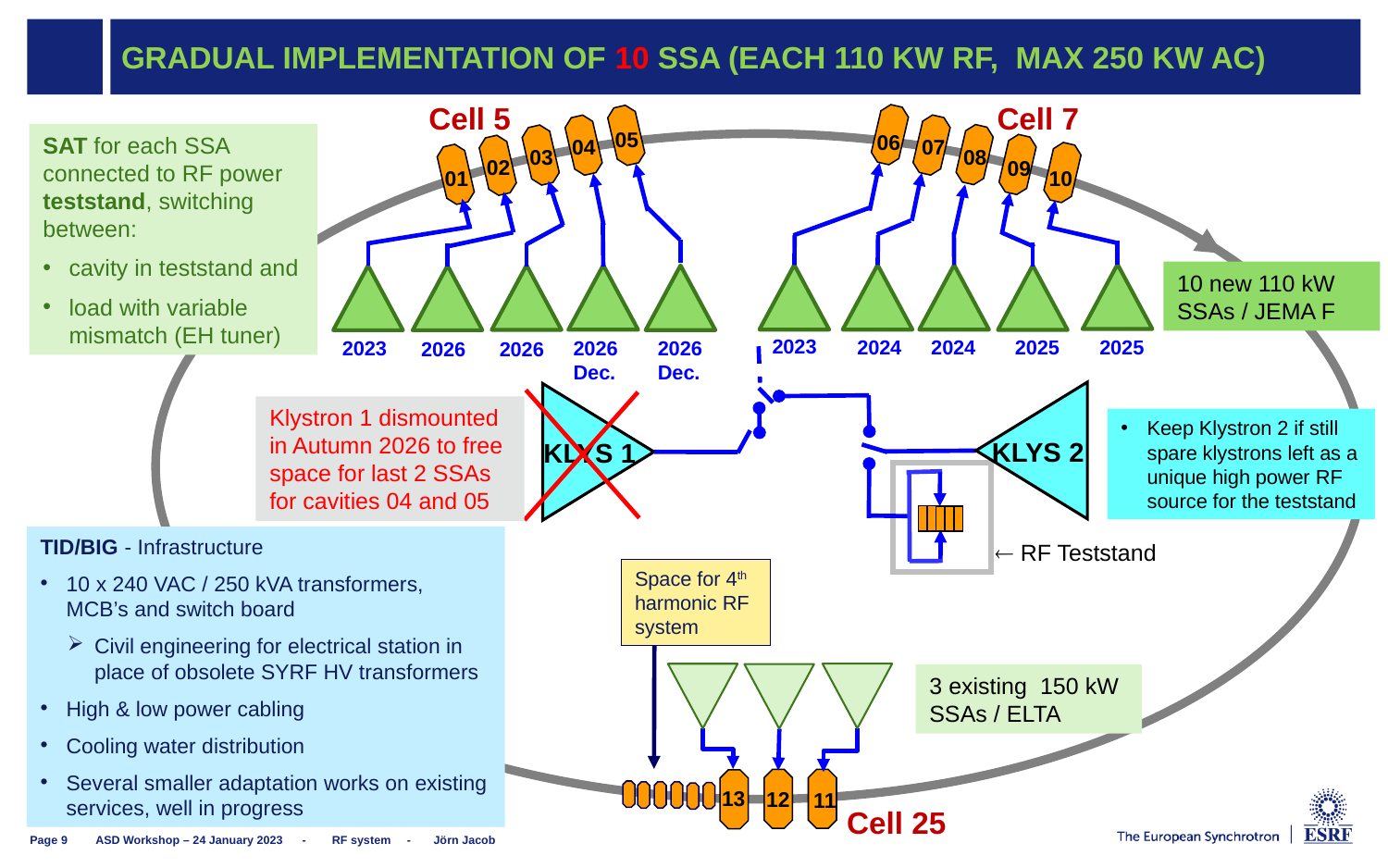

# Gradual implementation of 10 SSA (each 110 kW RF,  max 250 kW AC)
Cell 5
Cell 7

05
06
SAT for each SSA connected to RF power teststand, switching between:
cavity in teststand and
load with variable mismatch (EH tuner)

04
07

03
08

02
09
10
01
10 new 110 kW SSAs / JEMA F

2023
2025
2024
2024
2025
2026
Dec.
2023
2026
Dec.
2026
2026

KLYS 2

KLYS 1
Klystron 1 dismounted in Autumn 2026 to free space for last 2 SSAs for cavities 04 and 05
Keep Klystron 2 if still spare klystrons left as a unique high power RF source for the teststand

TID/BIG - Infrastructure
10 x 240 VAC / 250 kVA transformers, MCB’s and switch board
Civil engineering for electrical station in place of obsolete SYRF HV transformers
High & low power cabling
Cooling water distribution
Several smaller adaptation works on existing services, well in progress
← RF Teststand
Space for 4th harmonic RF system

3 existing  150 kW SSAs / ELTA

13
12
11

Cell 25
ASD Workshop – 24 January 2023      -        RF system     -       Jörn Jacob
Page 9